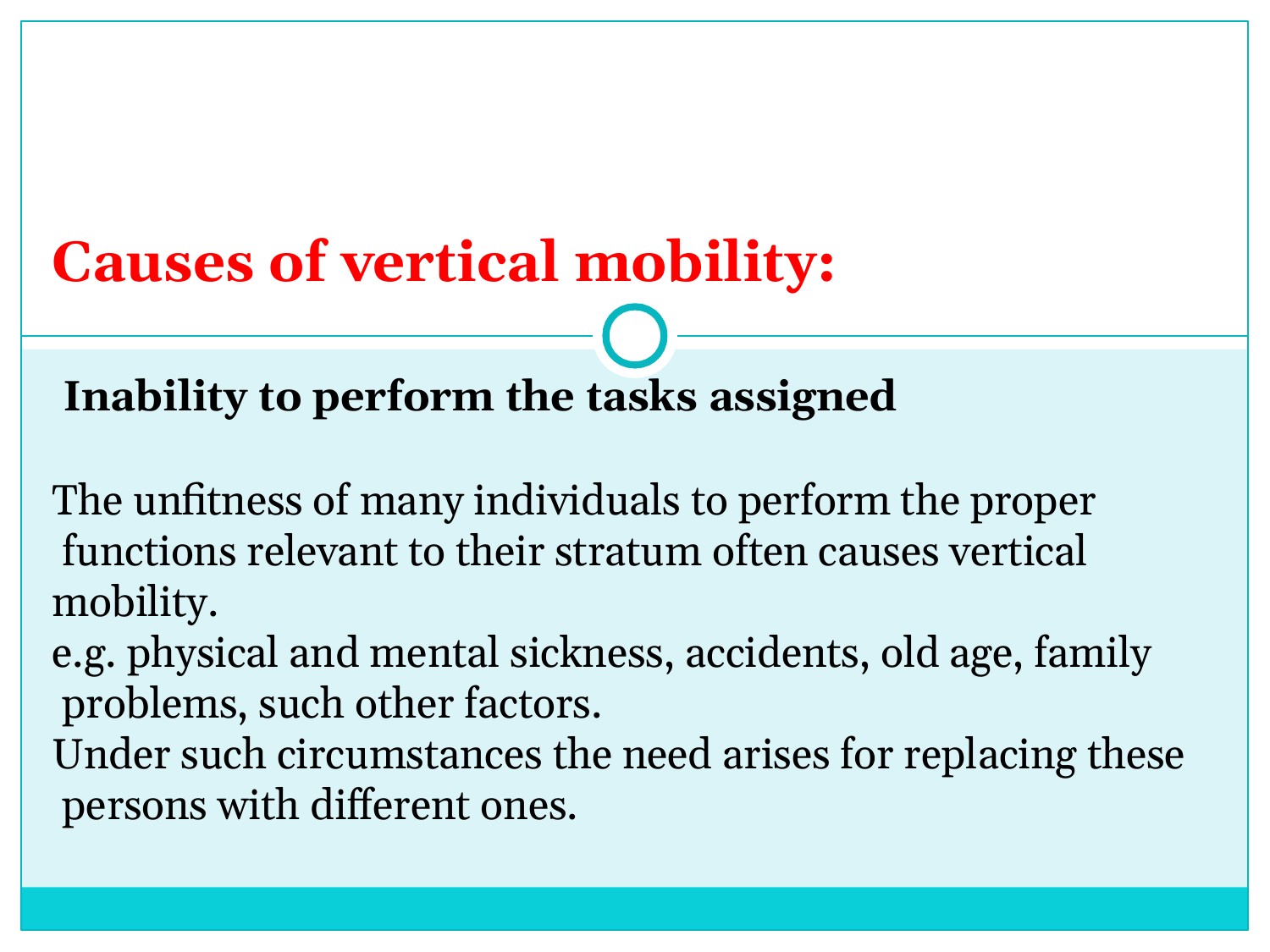

# Causes of vertical mobility:
Inability to perform the tasks assigned

The unfitness of many individuals to perform the proper  functions relevant to their stratum often causes vertical  mobility.
e.g. physical and mental sickness, accidents, old age, family  problems, such other factors.
Under such circumstances the need arises for replacing these  persons with different ones.